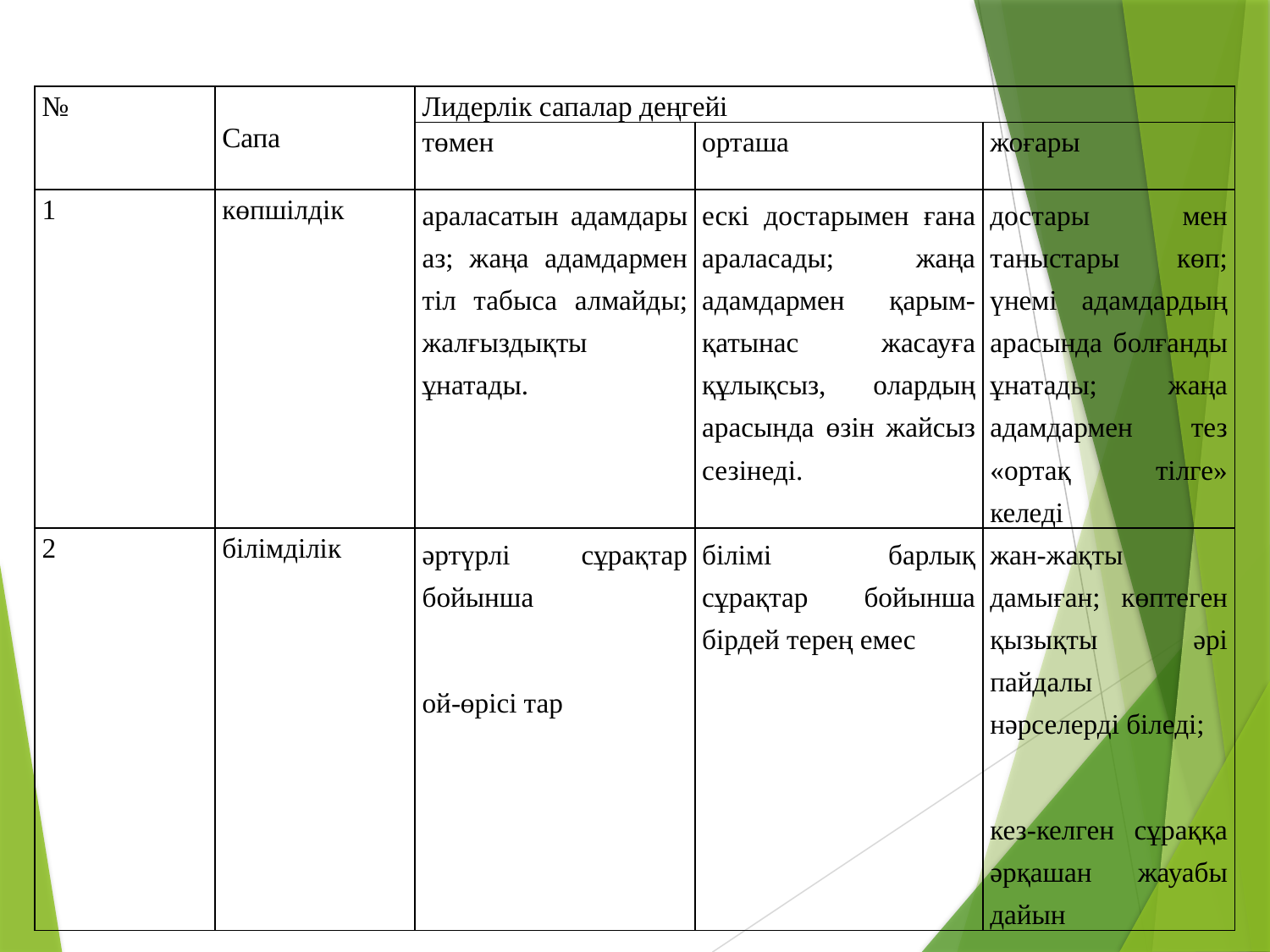

| № | Сапа | Лидерлік сапалар деңгейі |  |  |
| --- | --- | --- | --- | --- |
|  |  | төмен | орташа | жоғары |
| 1 | көпшілдік | араласатын адамдары аз; жаңа адамдармен тіл табыса алмайды; жалғыздықты ұнатады. | ескі достарымен ғана араласады; жаңа адамдармен қарым-қатынас жасауға құлықсыз, олардың арасында өзін жайсыз сезінеді. | достары мен таныстары көп; үнемі адамдардың арасында болғанды ұнатады; жаңа адамдармен тез «ортақ тілге» келеді |
| 2 | білімділік | әртүрлі сұрақтар бойынша ой-өрісі тар | білімі барлық сұрақтар бойынша бірдей терең емес | жан-жақты дамыған; көптеген қызықты әрі пайдалы нәрселерді біледі; кез-келген сұраққа әрқашан жауабы дайын |